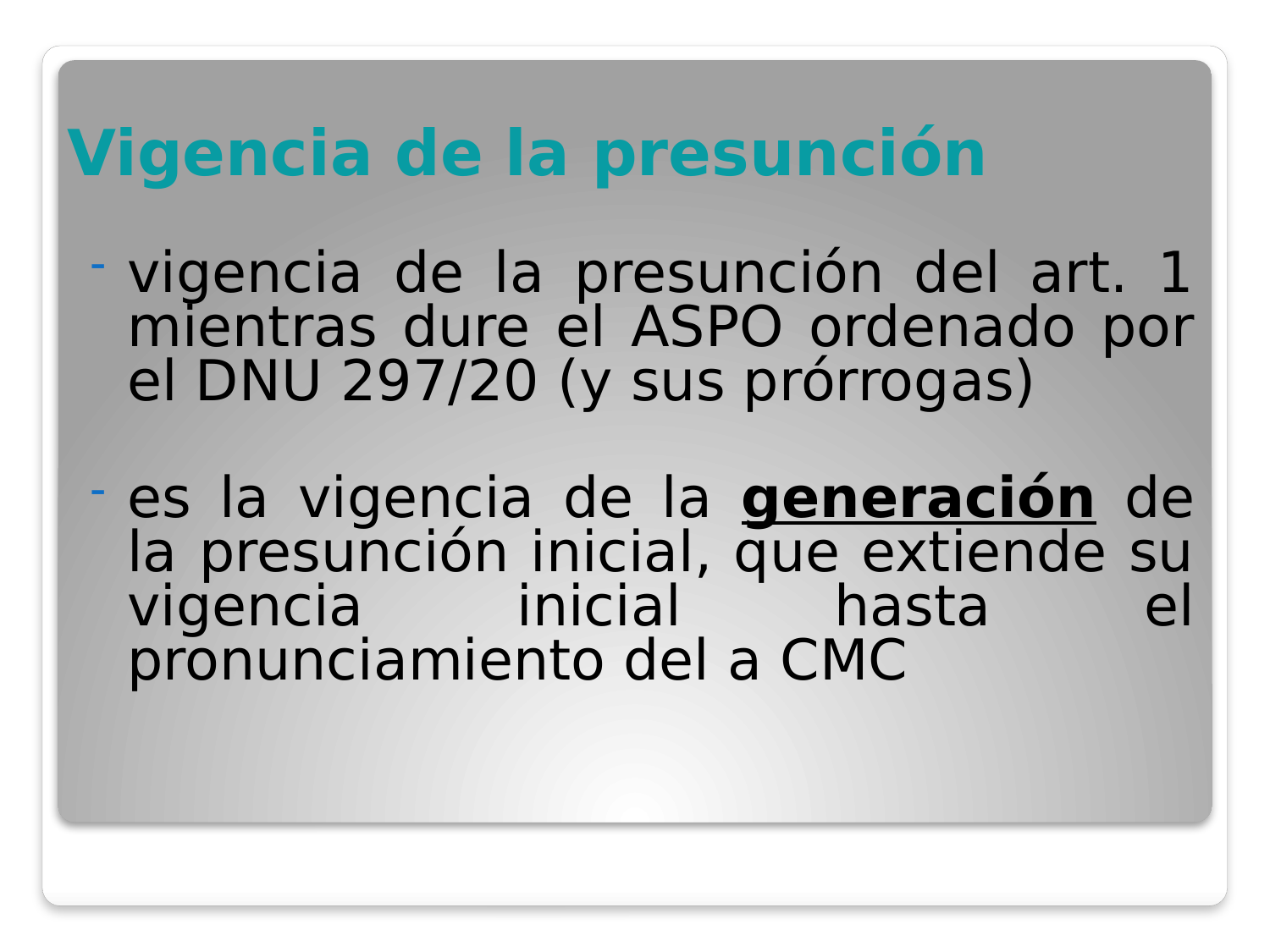

# Vigencia de la presunción
vigencia de la presunción del art. 1 mientras dure el ASPO ordenado por el DNU 297/20 (y sus prórrogas)

es la vigencia de la generación de la presunción inicial, que extiende su vigencia inicial hasta el pronunciamiento del a CMC